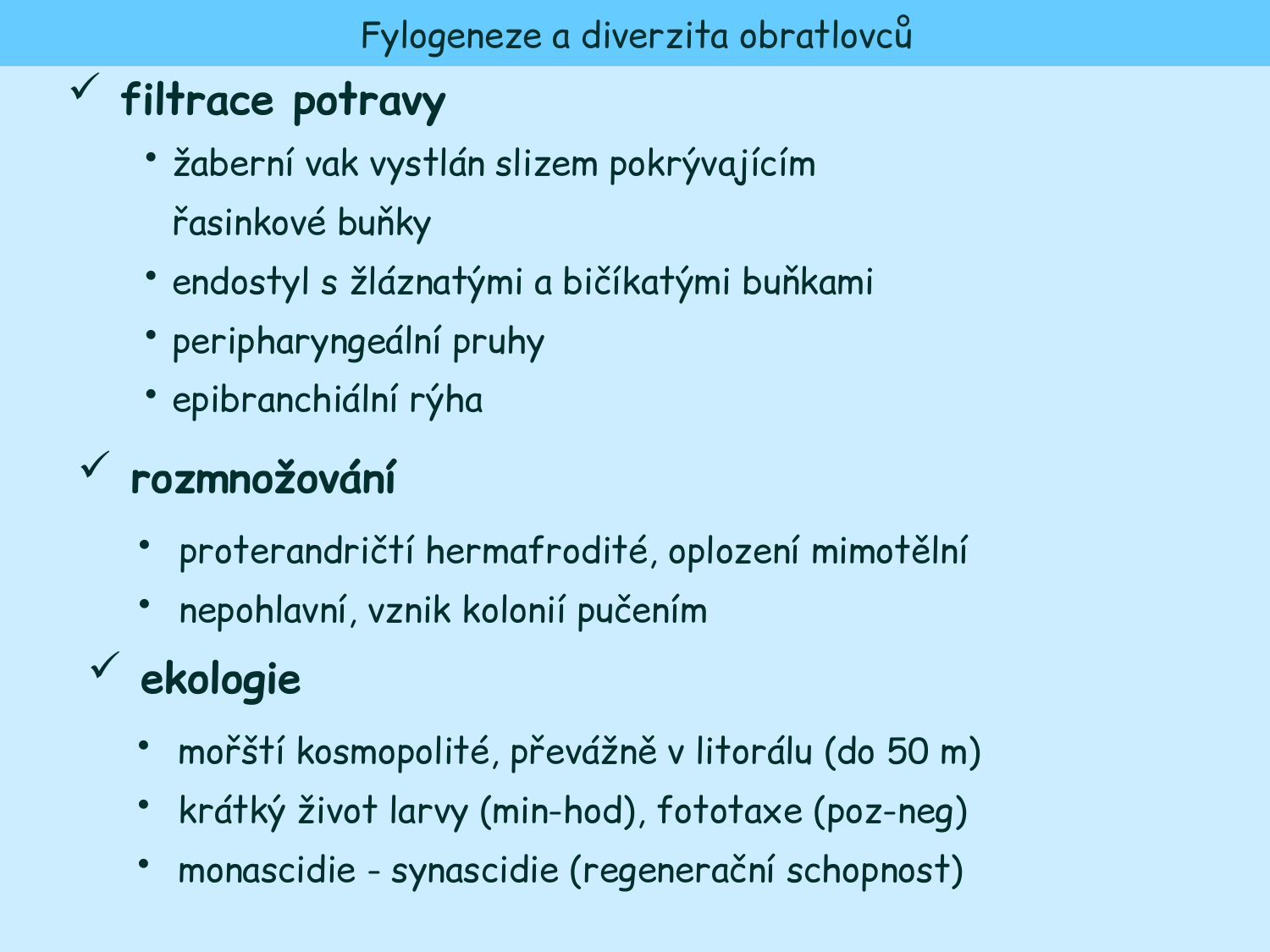

Fylogeneze a diverzita obratlovců
 filtrace potravy
žaberní vak vystlán slizem pokrývajícím  řasinkové buňky
endostyl s žláznatými a bičíkatými buňkami
peripharyngeální pruhy
epibranchiální rýha
 rozmnožování
 proterandričtí hermafrodité, oplození mimotělní
 nepohlavní, vznik kolonií pučením
 ekologie
 mořští kosmopolité, převážně v litorálu (do 50 m)
 krátký život larvy (min-hod), fototaxe (poz-neg)
 monascidie - synascidie (regenerační schopnost)